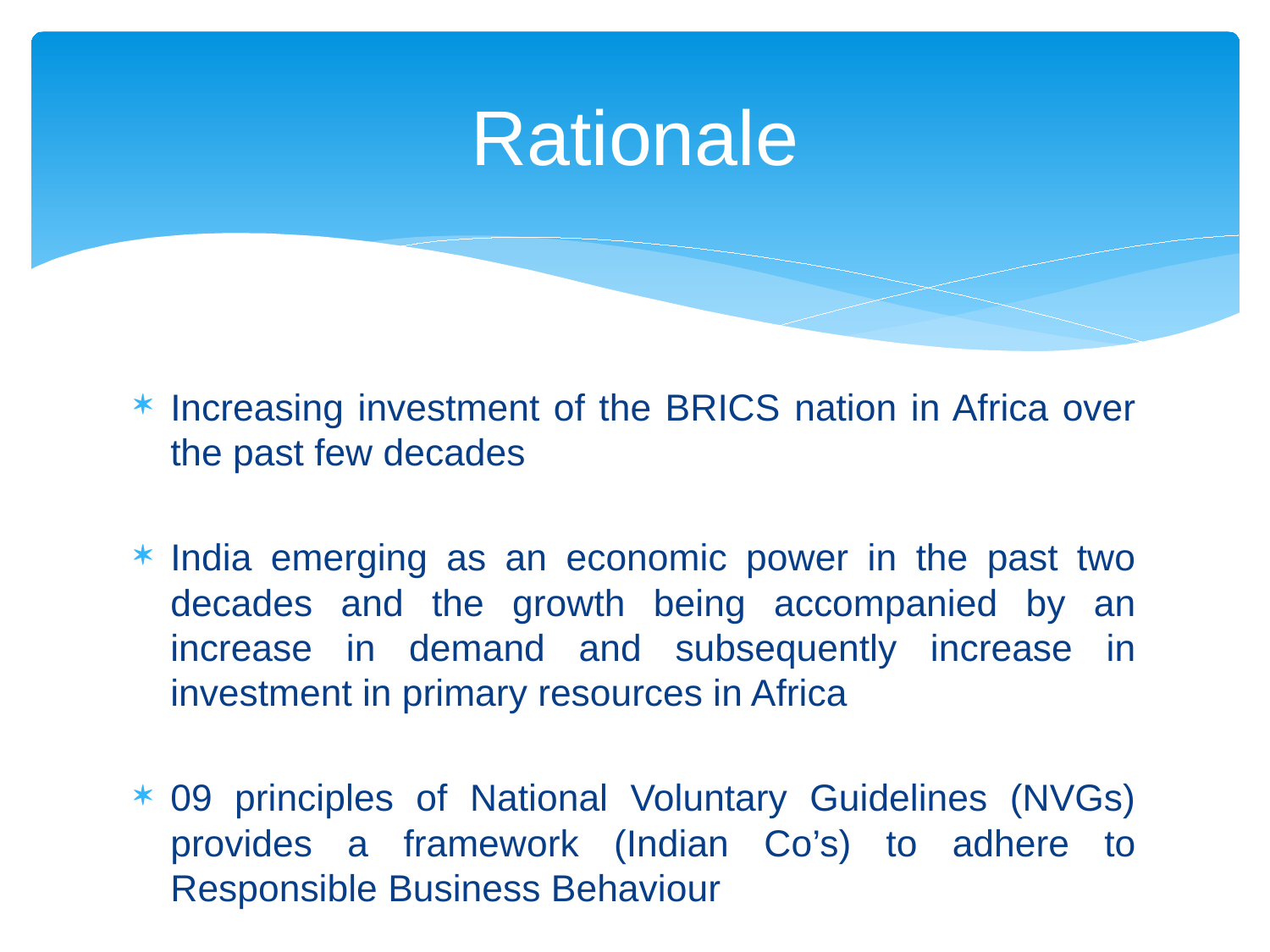

# Rationale
Increasing investment of the BRICS nation in Africa over the past few decades

India emerging as an economic power in the past two decades and the growth being accompanied by an increase in demand and subsequently increase in investment in primary resources in Africa

09 principles of National Voluntary Guidelines (NVGs) provides a framework (Indian Co’s) to adhere to Responsible Business Behaviour